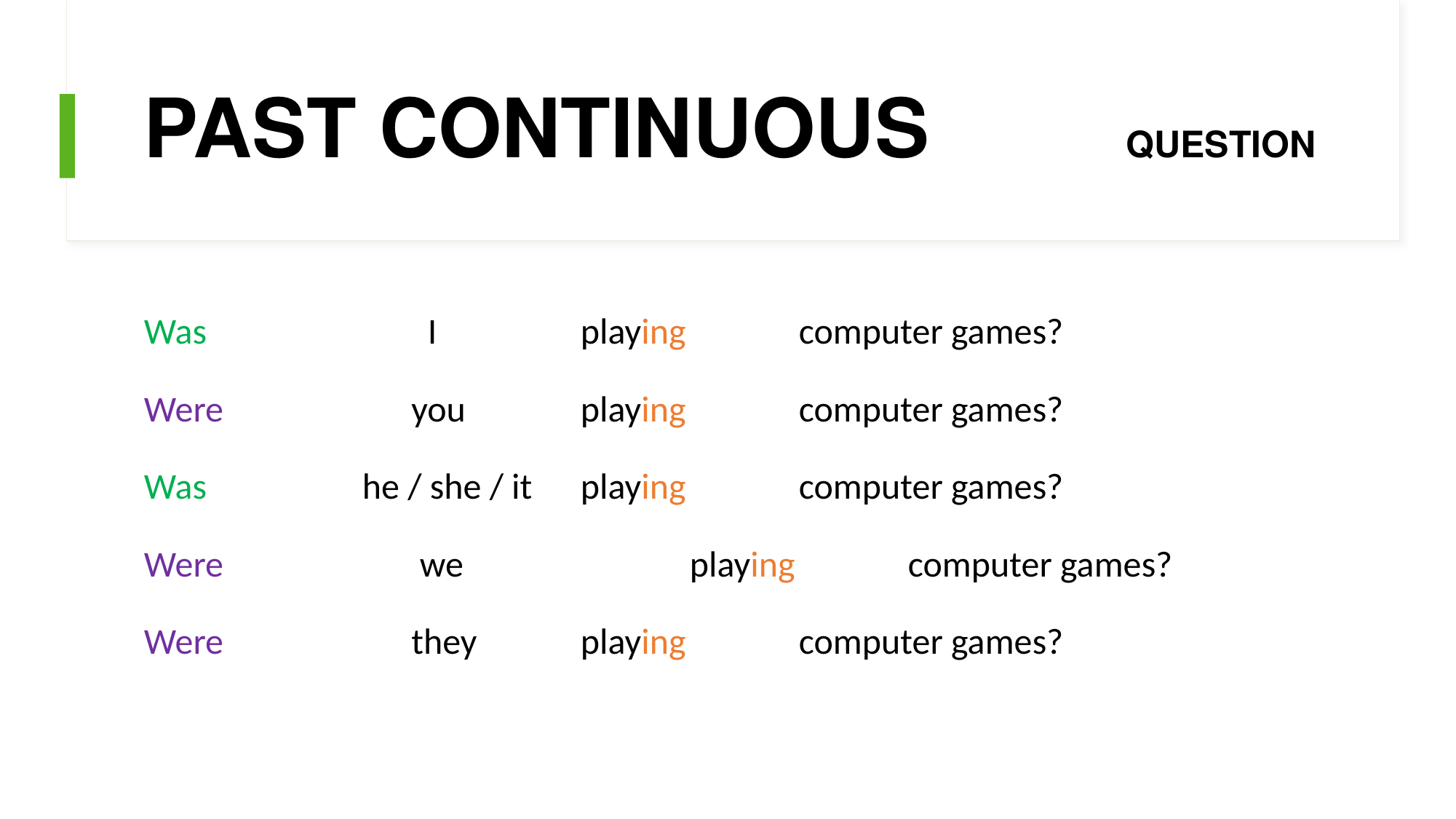

# PAST CONTINUOUS		QUESTION
Was 		        I 		playing 	computer games?
Were 		      you 	playing 	computer games?
Was 		he / she / it 	playing 	computer games?
Were		       we 		playing 	computer games?
Were		      they 	playing 	computer games?